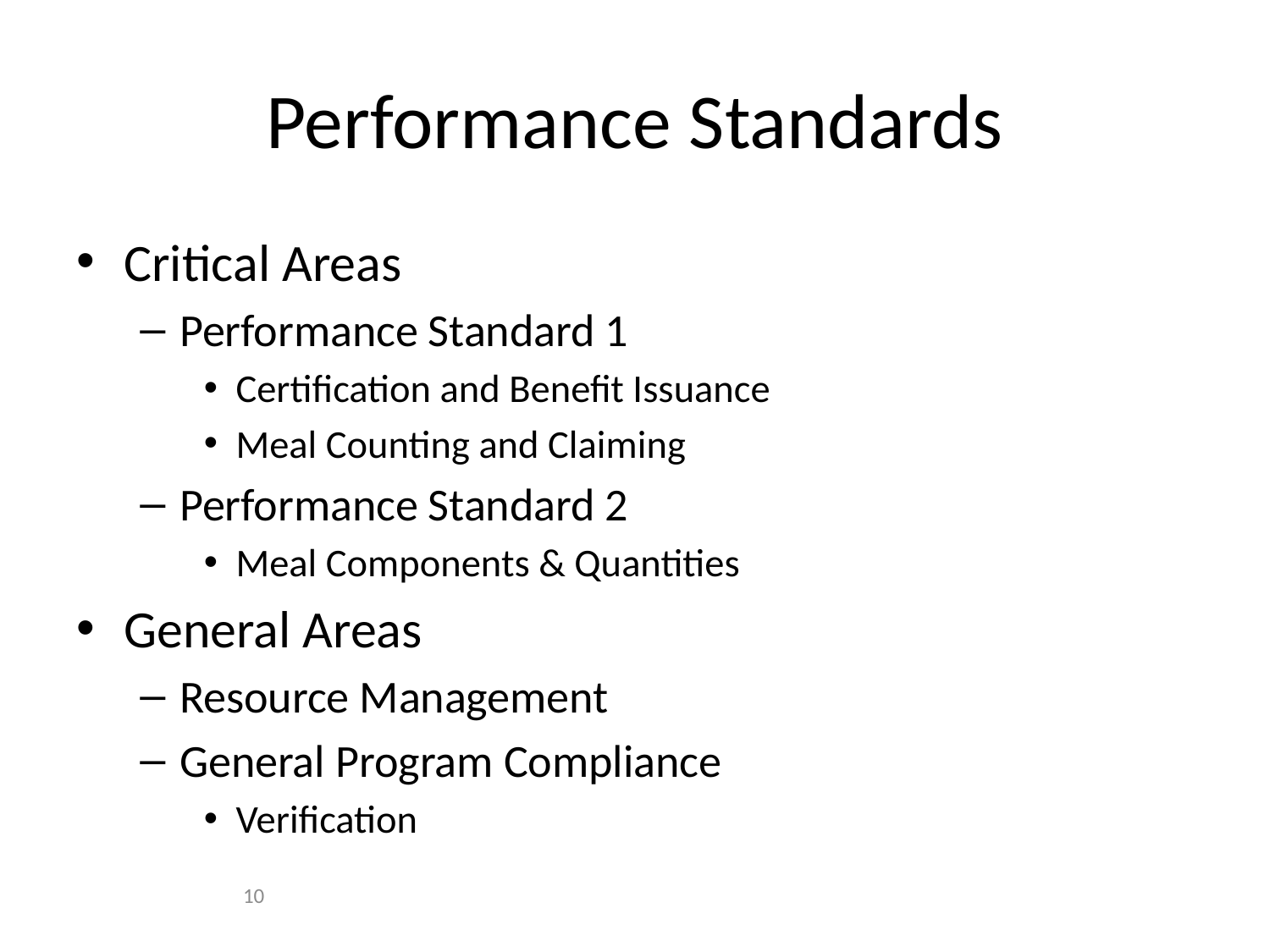

# Performance Standards
Critical Areas
Performance Standard 1
Certification and Benefit Issuance
Meal Counting and Claiming
Performance Standard 2
Meal Components & Quantities
General Areas
Resource Management
General Program Compliance
Verification
10